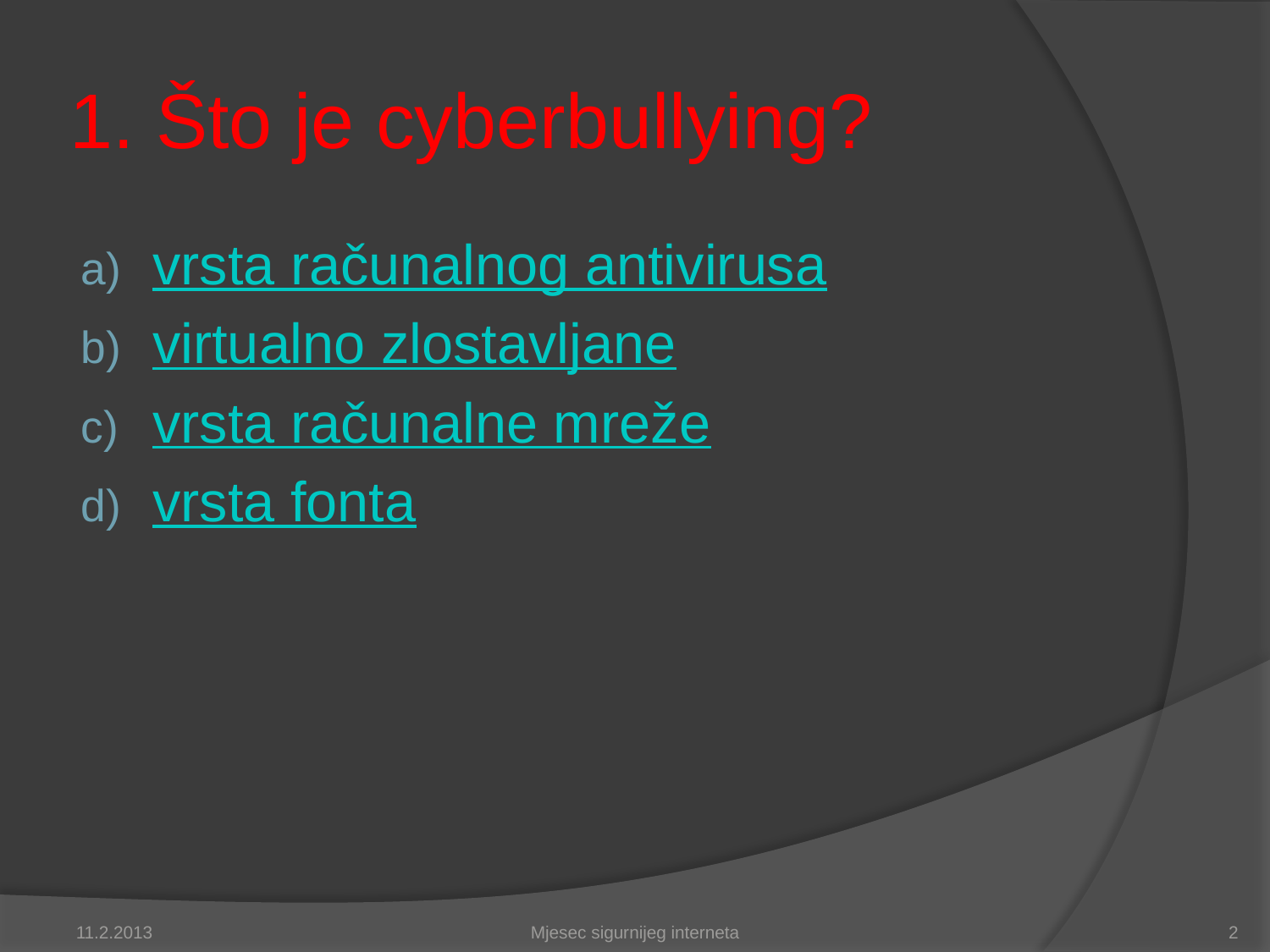

# 1. Što je cyberbullying?
vrsta računalnog antivirusa
virtualno zlostavljane
vrsta računalne mreže
vrsta fonta

11.2.2013
Mjesec sigurnijeg interneta
2